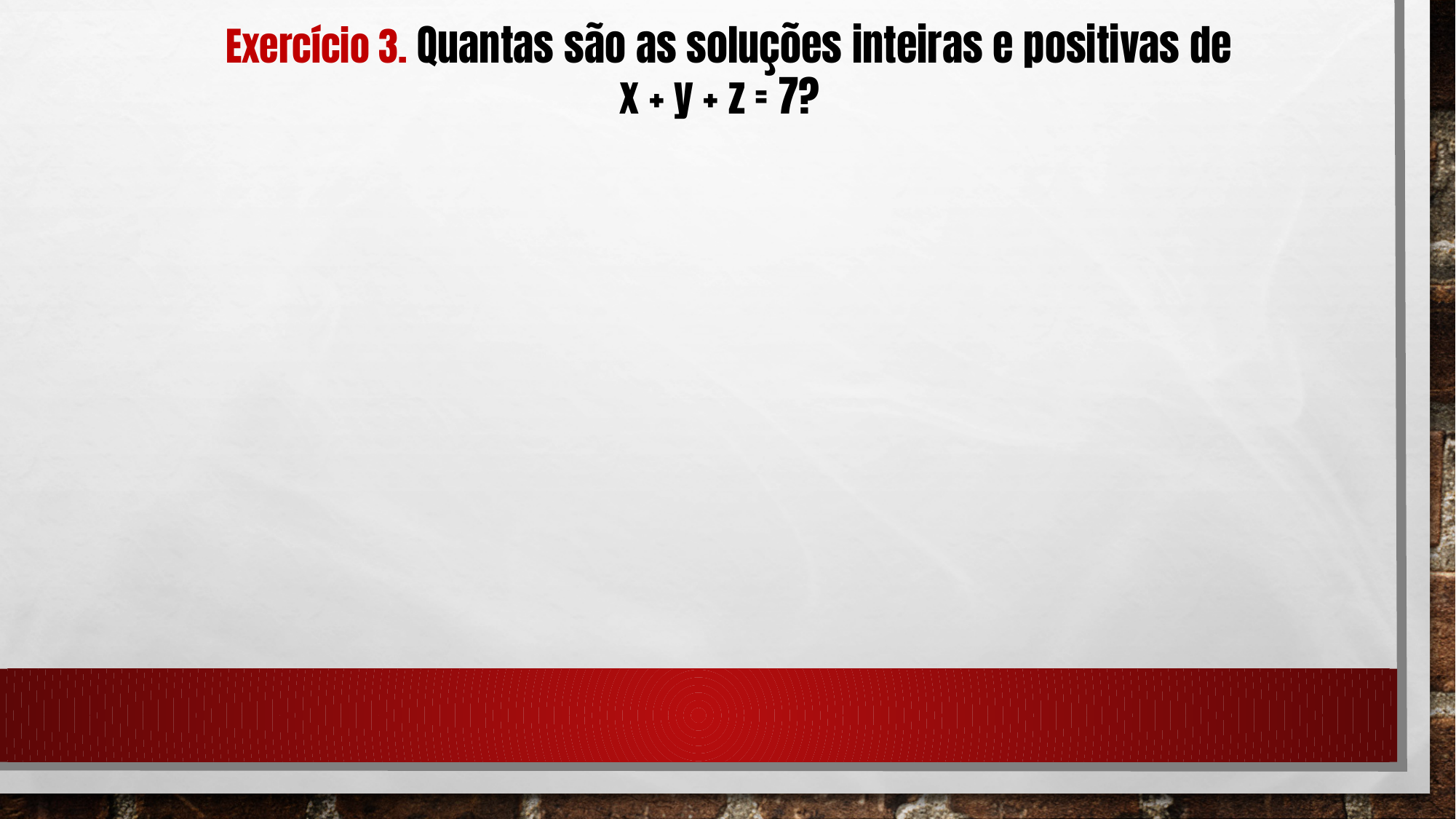

Exercício 3. Quantas são as soluções inteiras e positivas de
 x + y + z = 7?